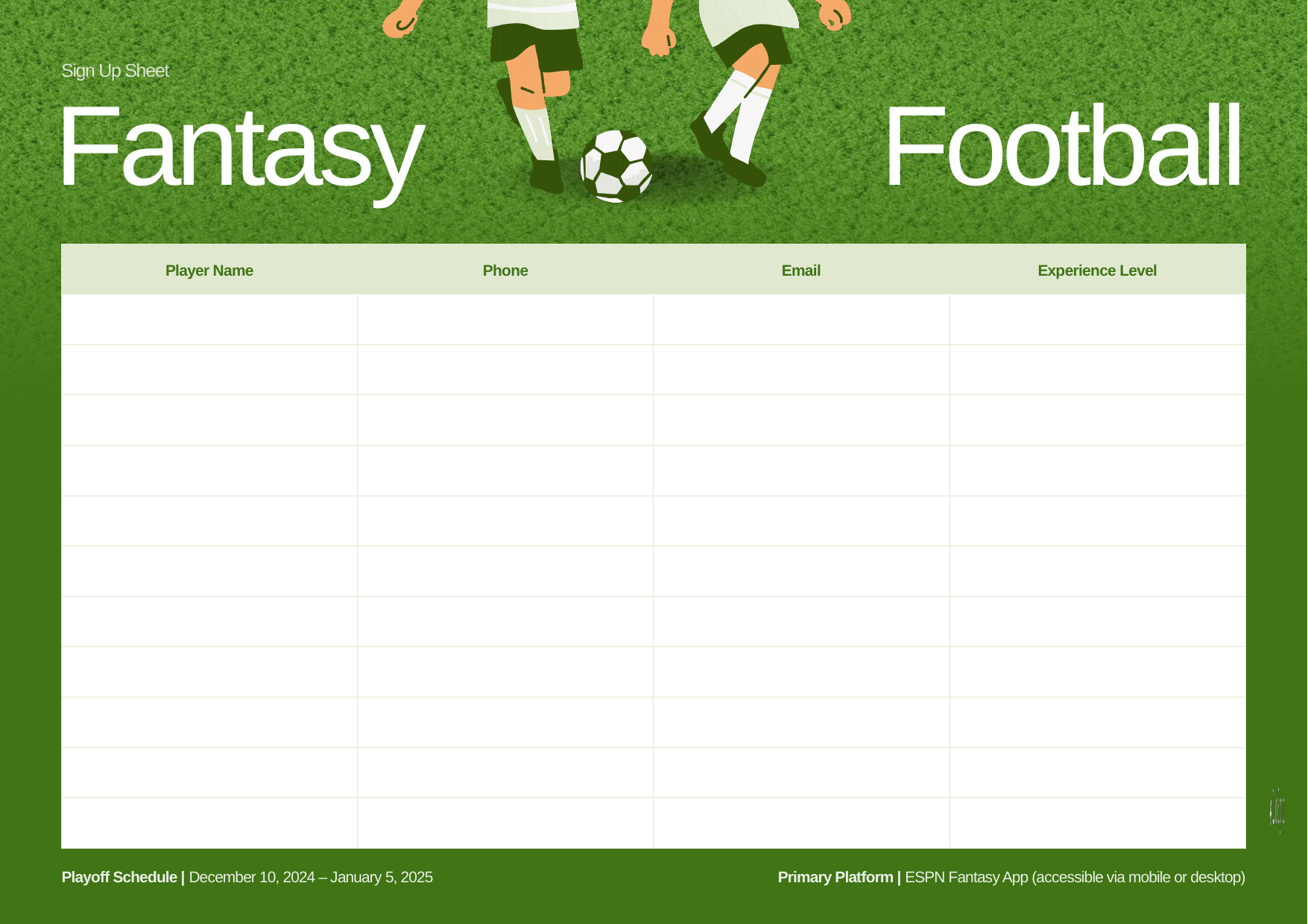

Sign Up Sheet
Fantasy
Football

Playoff Schedule | December 10, 2024 – January 5, 2025
Primary Platform | ESPN Fantasy App (accessible via mobile or desktop)
| Player Name | Phone | Email | Experience Level |
| --- | --- | --- | --- |
|  |  |  |  |
|  |  |  |  |
|  |  |  |  |
|  |  |  |  |
|  |  |  |  |
|  |  |  |  |
|  |  |  |  |
|  |  |  |  |
|  |  |  |  |
|  |  |  |  |
|  |  |  |  |